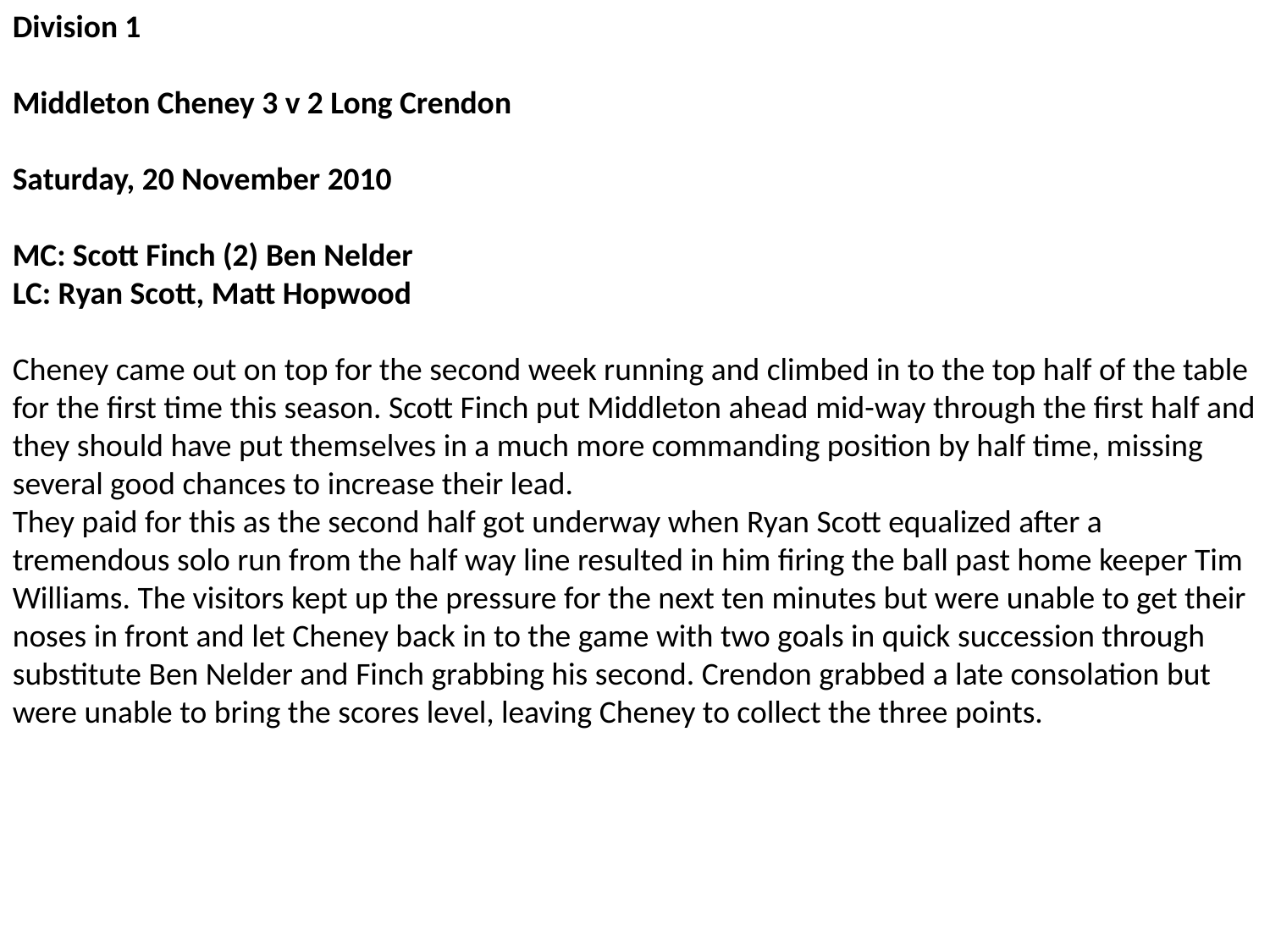

Division 1
Middleton Cheney 3 v 2 Long Crendon
Saturday, 20 November 2010
MC: Scott Finch (2) Ben Nelder
LC: Ryan Scott, Matt Hopwood

Cheney came out on top for the second week running and climbed in to the top half of the table for the first time this season. Scott Finch put Middleton ahead mid-way through the first half and they should have put themselves in a much more commanding position by half time, missing several good chances to increase their lead.
They paid for this as the second half got underway when Ryan Scott equalized after a tremendous solo run from the half way line resulted in him firing the ball past home keeper Tim Williams. The visitors kept up the pressure for the next ten minutes but were unable to get their noses in front and let Cheney back in to the game with two goals in quick succession through substitute Ben Nelder and Finch grabbing his second. Crendon grabbed a late consolation but were unable to bring the scores level, leaving Cheney to collect the three points.